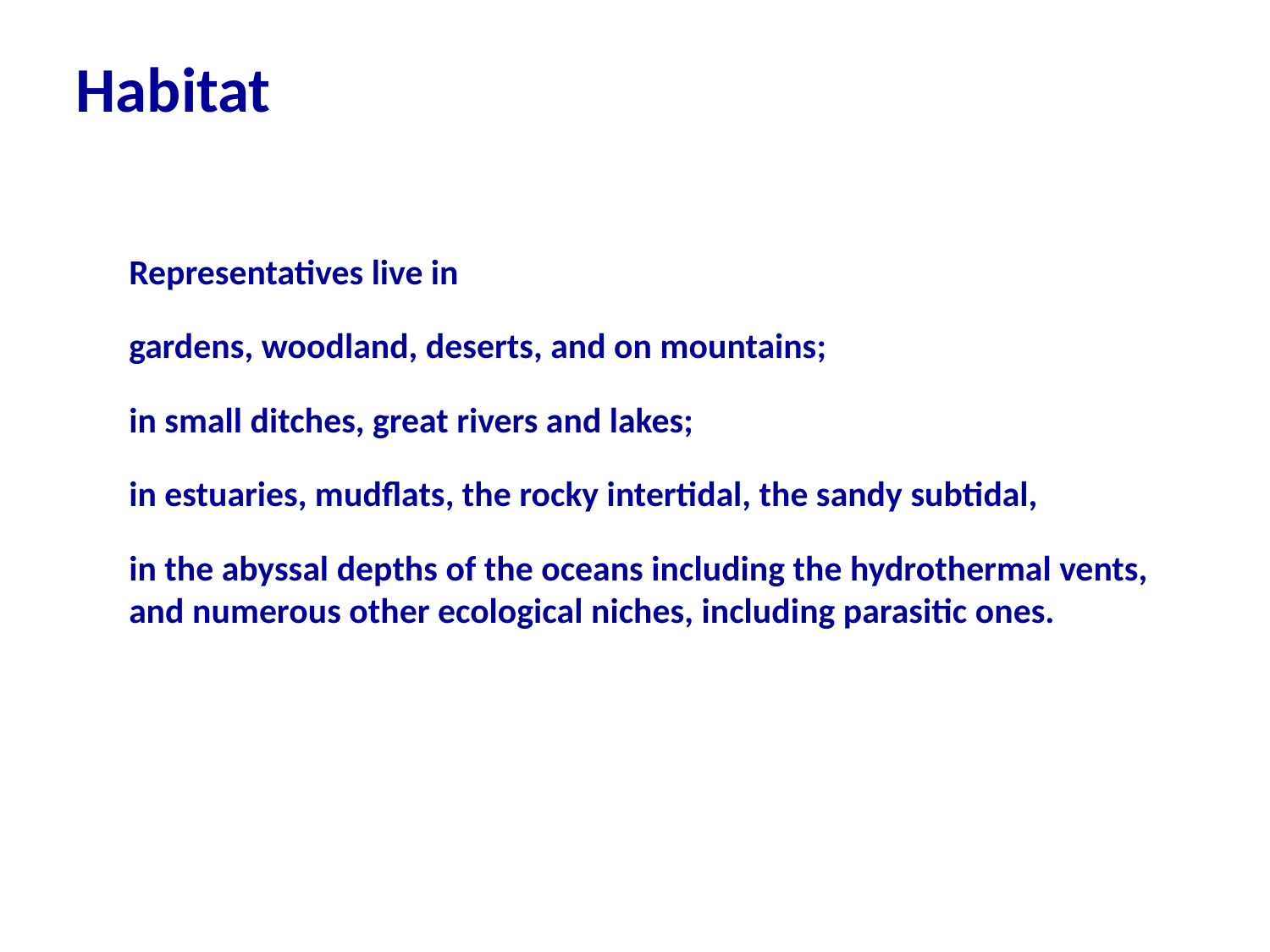

Habitat
Representatives live in
gardens, woodland, deserts, and on mountains;
in small ditches, great rivers and lakes;
in estuaries, mudflats, the rocky intertidal, the sandy subtidal,
in the abyssal depths of the oceans including the hydrothermal vents, and numerous other ecological niches, including parasitic ones.